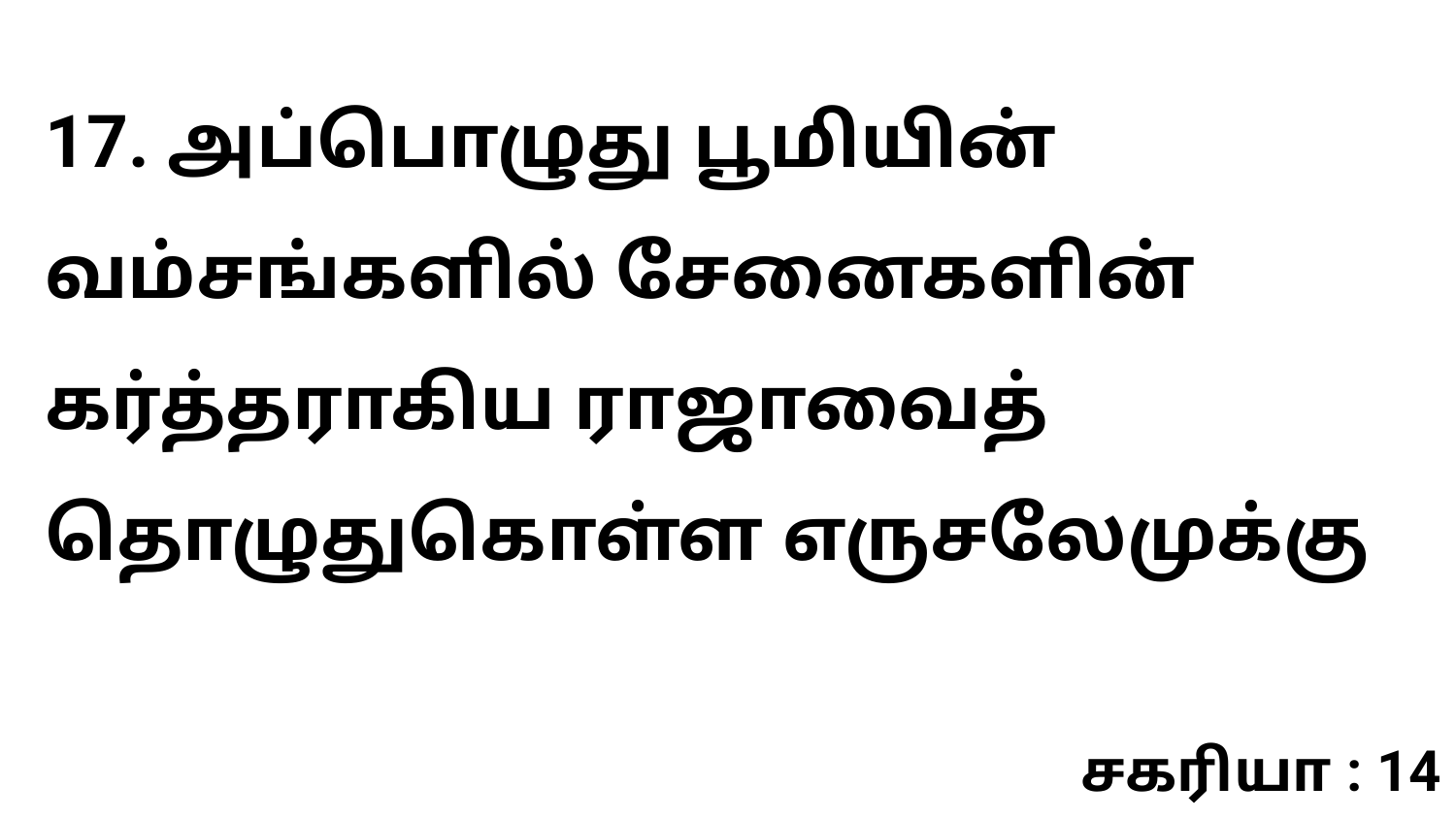

17. அப்பொழுது பூமியின் வம்சங்களில் சேனைகளின் கர்த்தராகிய ராஜாவைத் தொழுதுகொள்ள எருசலேமுக்கு
சகரியா : 14